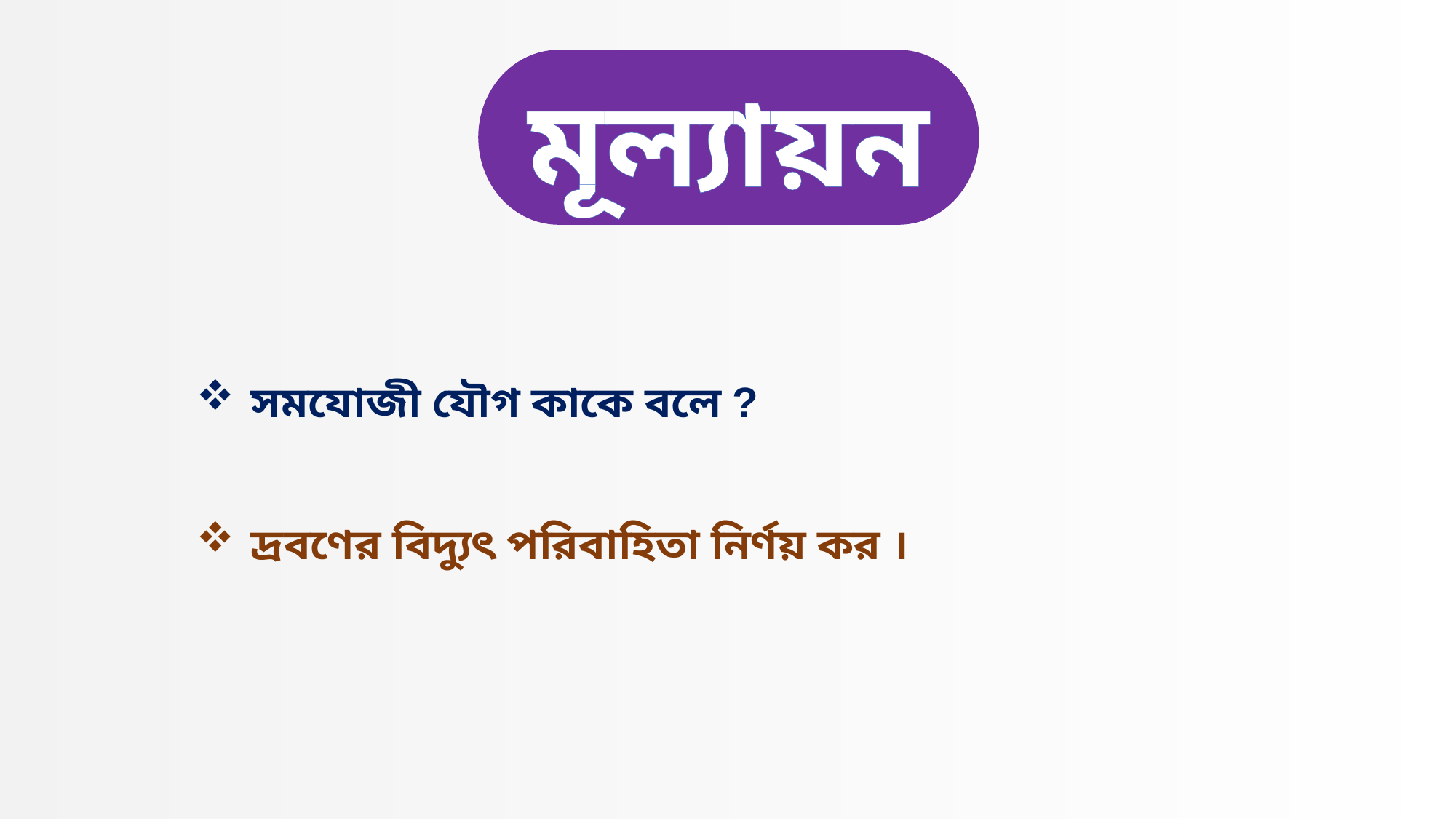

মূল্যায়ন
সমযোজী যৌগ কাকে বলে ?
দ্রবণের বিদ্যুৎ পরিবাহিতা নির্ণয় কর ।